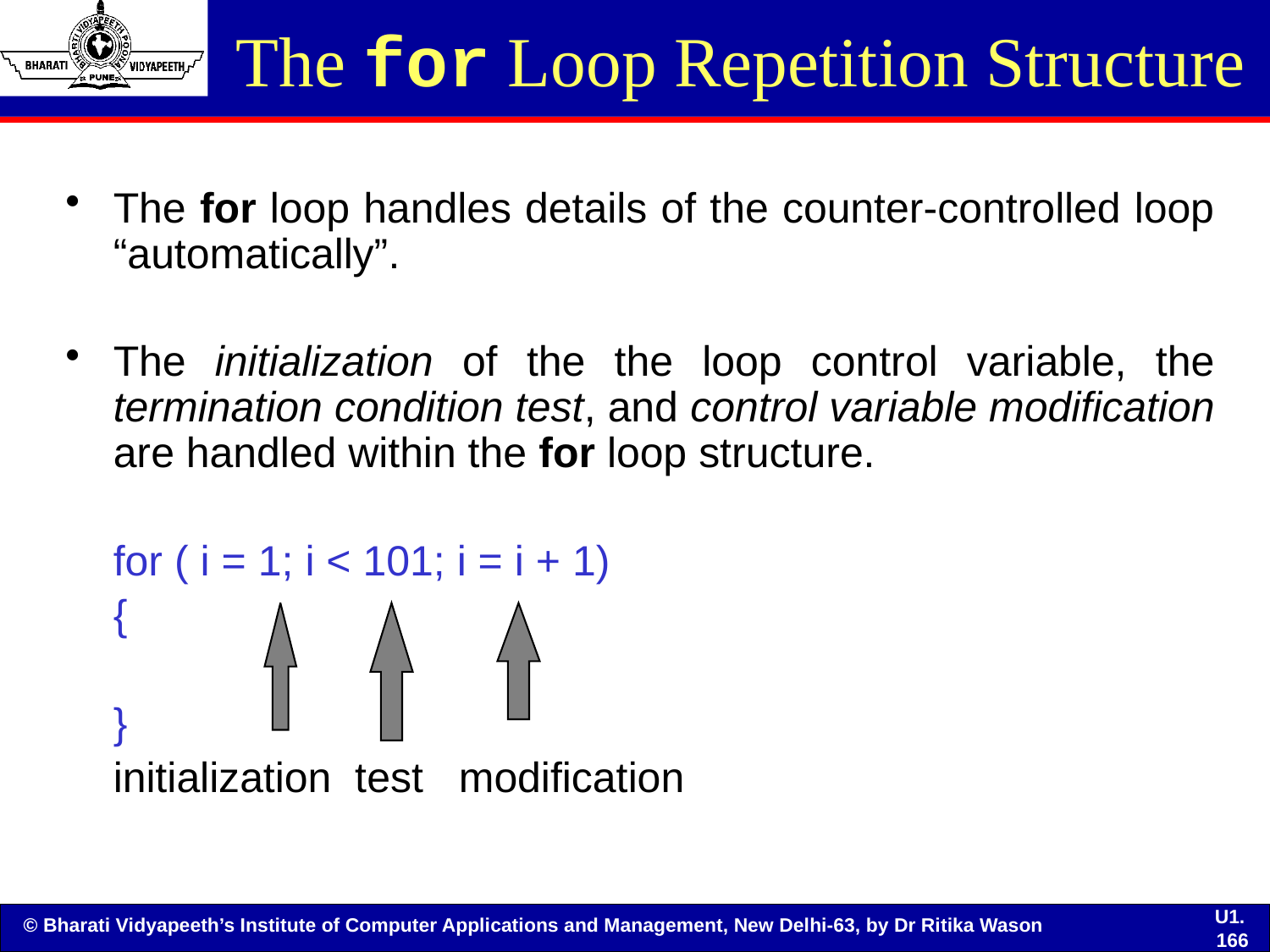

# The for Loop Repetition Structure
The for loop handles details of the counter-controlled loop “automatically”.

The initialization of the the loop control variable, the termination condition test, and control variable modification are handled within the for loop structure.

	for ( i = 1; i < 101; i = i + 1)
	{

	}
	initialization  test   modification